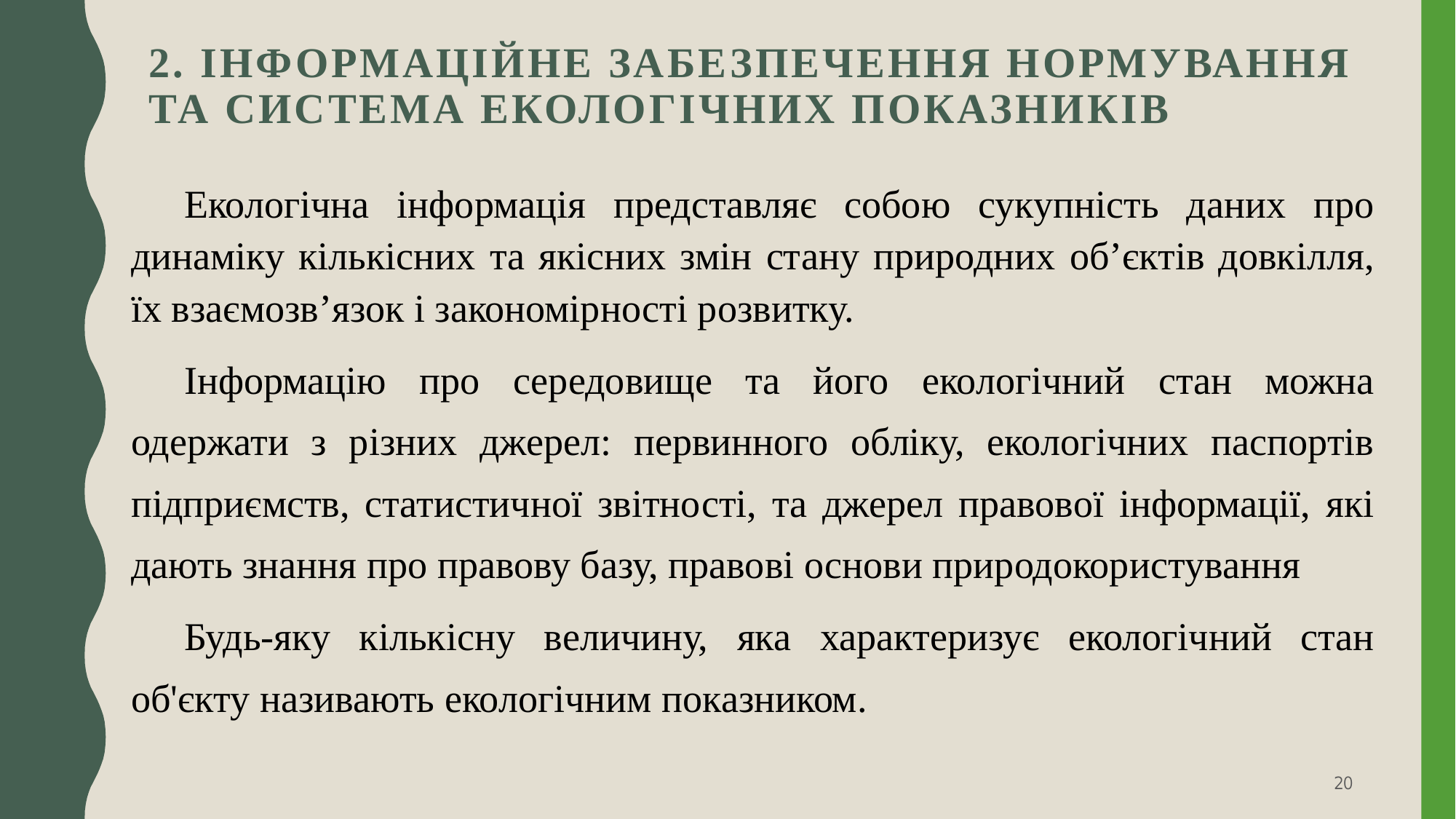

# 2. Інформаційне забезпечення нормування та система екологічних показників
Екологічна інформація представляє собою сукупність даних про динаміку кількісних та якісних змін стану природних об’єктів довкілля, їх взаємозв’язок і закономірності розвитку.
Інформацію про середовище та його екологічний стан можна одержати з різних джерел: первинного обліку, екологічних паспортів підприємств, статистичної звітності, та джерел правової інформації, які дають знання про правову базу, правові основи природокористування
Будь-яку кількісну величину, яка характеризує екологічний стан об'єкту називають екологічним показником.

20